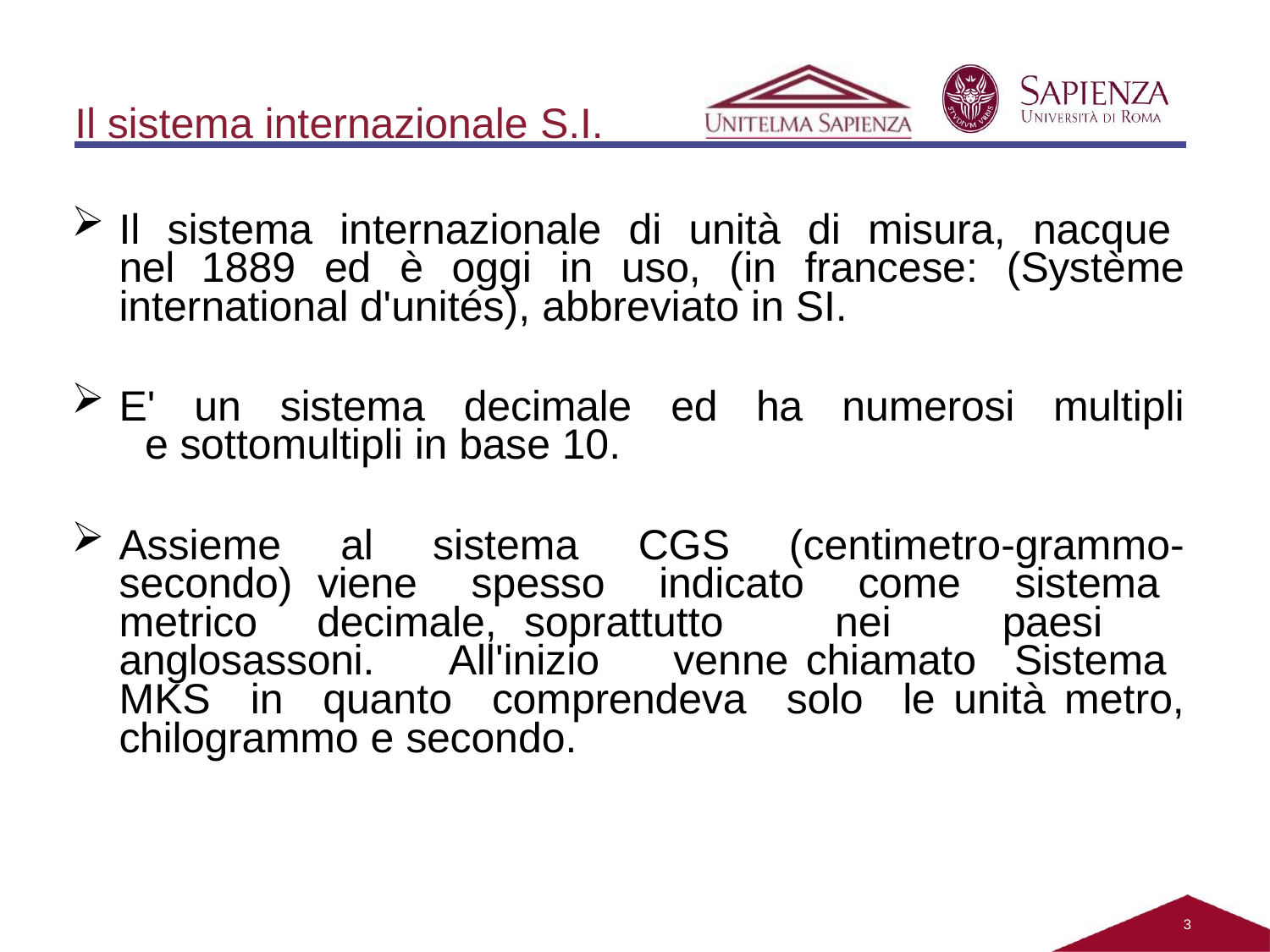

Il sistema internazionale S.I.

Il  sistema  internazionale  di  unità  di  misura,  nacque  nel 1889 ed è oggi in uso, (in francese: (Système international d'unités), abbreviato in SI.

E'   un   sistema   decimale   ed   ha   numerosi   multipli   e sottomultipli in base 10.

Assieme   al   sistema   CGS   (centimetro-grammo-secondo) viene  spesso  indicato  come  sistema  metrico  decimale, soprattutto    nei    paesi    anglosassoni.    All'inizio    venne chiamato  Sistema  MKS  in  quanto  comprendeva  solo  le unità metro, chilogrammo e secondo.
3